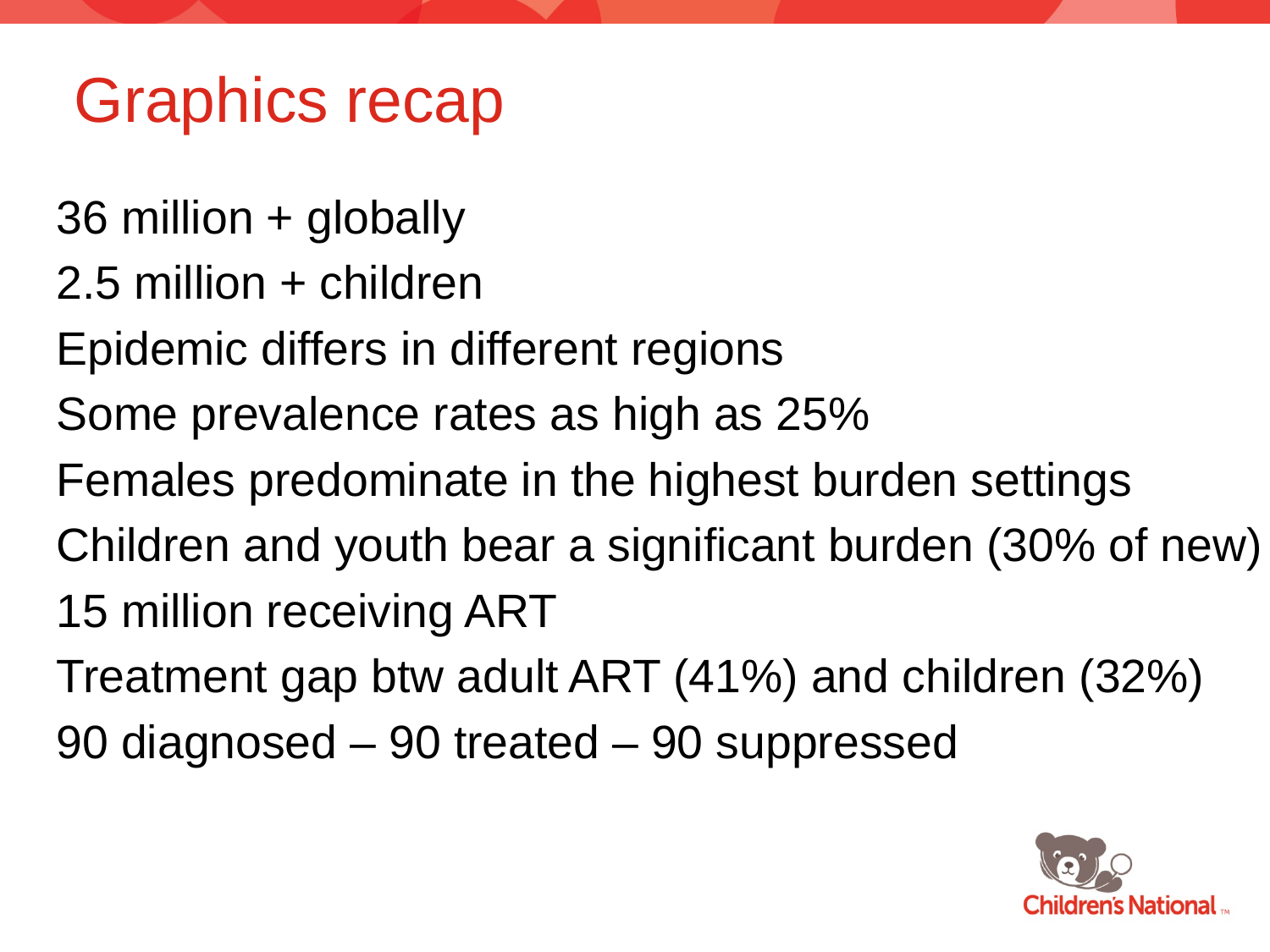

# Graphics recap
36 million + globally
2.5 million + children
Epidemic differs in different regions
Some prevalence rates as high as 25%
Females predominate in the highest burden settings
Children and youth bear a significant burden (30% of new)
15 million receiving ART
Treatment gap btw adult ART (41%) and children (32%)
90 diagnosed – 90 treated – 90 suppressed